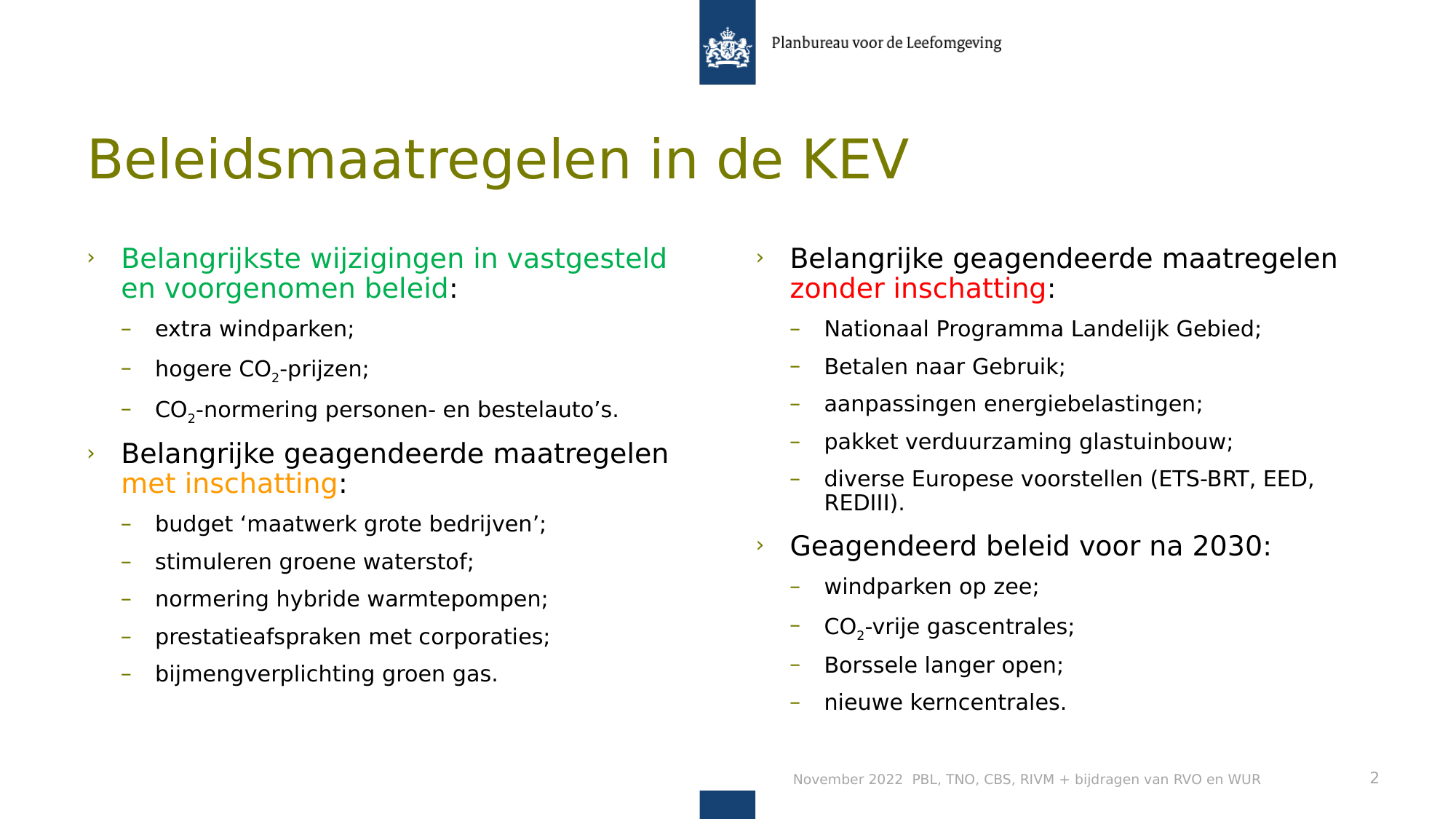

# Beleidsmaatregelen in de KEV
Belangrijkste wijzigingen in vastgesteld en voorgenomen beleid:
extra windparken;
hogere CO2-prijzen;
CO2-normering personen- en bestelauto’s.
Belangrijke geagendeerde maatregelen met inschatting:
budget ‘maatwerk grote bedrijven’;
stimuleren groene waterstof;
normering hybride warmtepompen;
prestatieafspraken met corporaties;
bijmengverplichting groen gas.

Belangrijke geagendeerde maatregelen zonder inschatting:
Nationaal Programma Landelijk Gebied;
Betalen naar Gebruik;
aanpassingen energiebelastingen;
pakket verduurzaming glastuinbouw;
diverse Europese voorstellen (ETS-BRT, EED, REDIII).
Geagendeerd beleid voor na 2030:
windparken op zee;
CO2-vrije gascentrales;
Borssele langer open;
nieuwe kerncentrales.

November 2022  PBL, TNO, CBS, RIVM + bijdragen van RVO en WUR
2